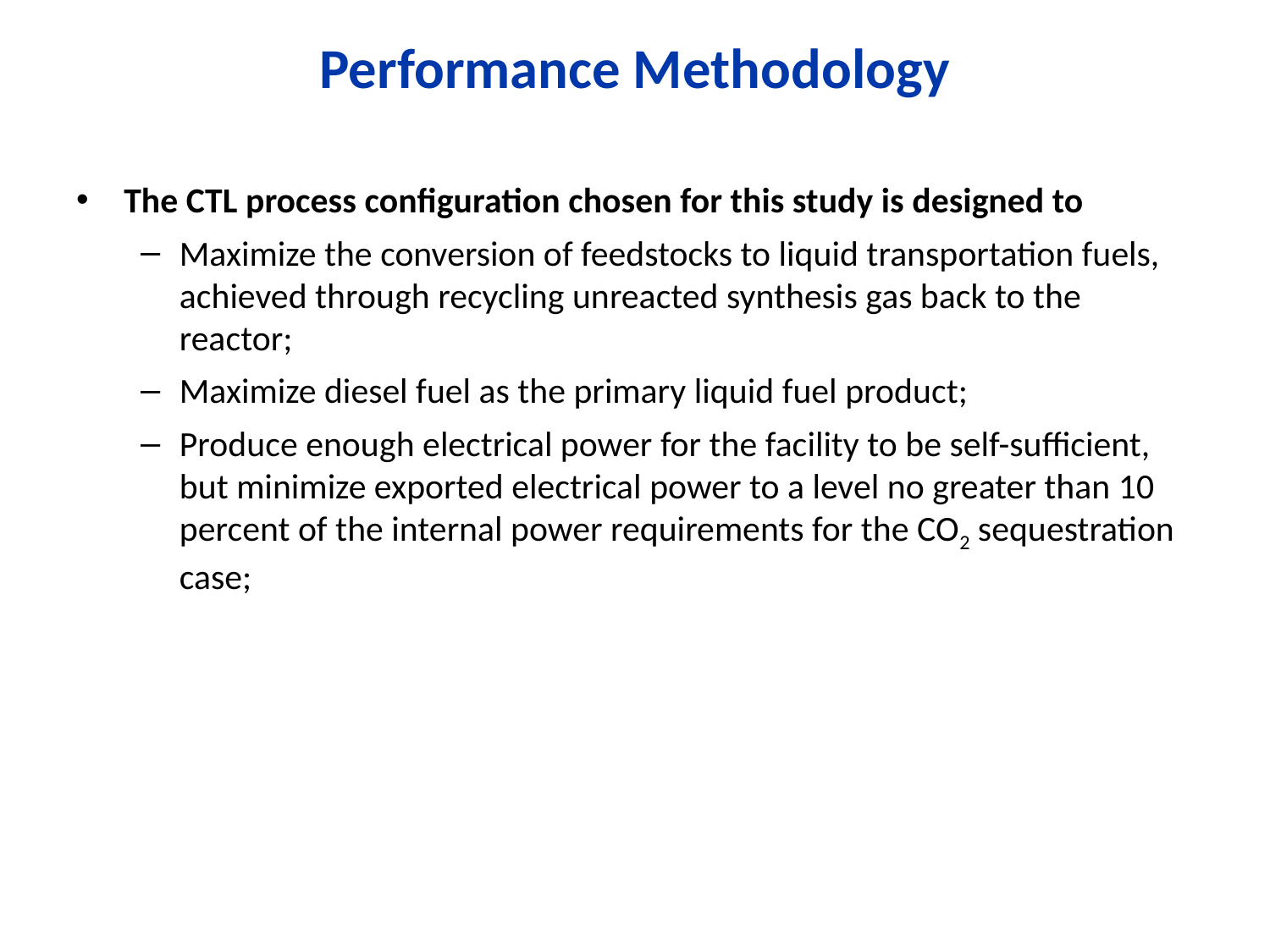

# Performance Methodology
The CTL process configuration chosen for this study is designed to
Maximize the conversion of feedstocks to liquid transportation fuels, achieved through recycling unreacted synthesis gas back to the reactor;
Maximize diesel fuel as the primary liquid fuel product;
Produce enough electrical power for the facility to be self-sufficient, but minimize exported electrical power to a level no greater than 10 percent of the internal power requirements for the CO2 sequestration case;